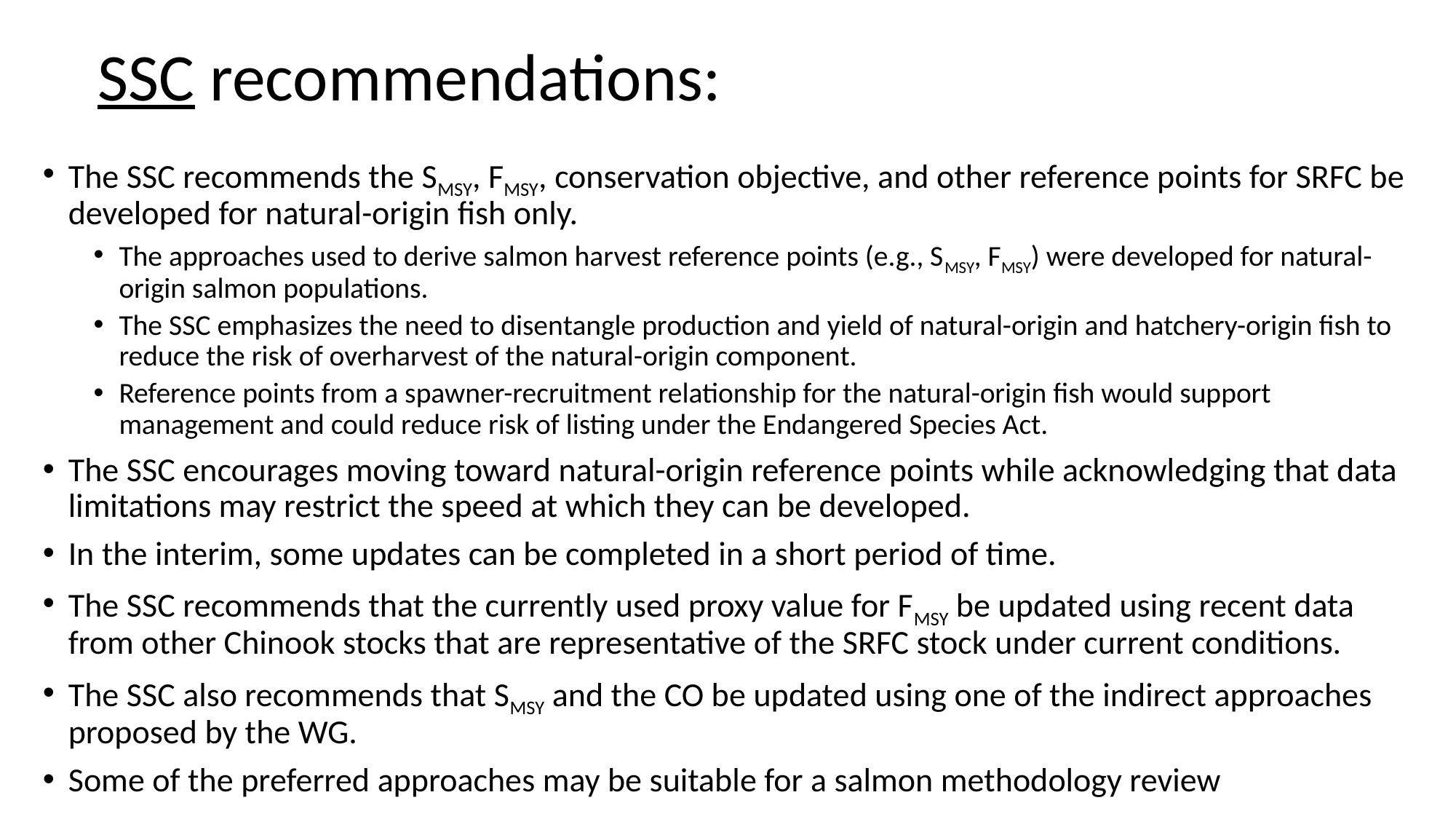

# SSC recommendations:
The SSC recommends the SMSY, FMSY, conservation objective, and other reference points for SRFC be developed for natural-origin fish only.
The approaches used to derive salmon harvest reference points (e.g., SMSY, FMSY) were developed for natural-origin salmon populations.
The SSC emphasizes the need to disentangle production and yield of natural-origin and hatchery-origin fish to reduce the risk of overharvest of the natural-origin component.
Reference points from a spawner-recruitment relationship for the natural-origin fish would support management and could reduce risk of listing under the Endangered Species Act.
The SSC encourages moving toward natural-origin reference points while acknowledging that data limitations may restrict the speed at which they can be developed.
In the interim, some updates can be completed in a short period of time.
The SSC recommends that the currently used proxy value for FMSY be updated using recent data from other Chinook stocks that are representative of the SRFC stock under current conditions.
The SSC also recommends that SMSY and the CO be updated using one of the indirect approaches proposed by the WG.
Some of the preferred approaches may be suitable for a salmon methodology review